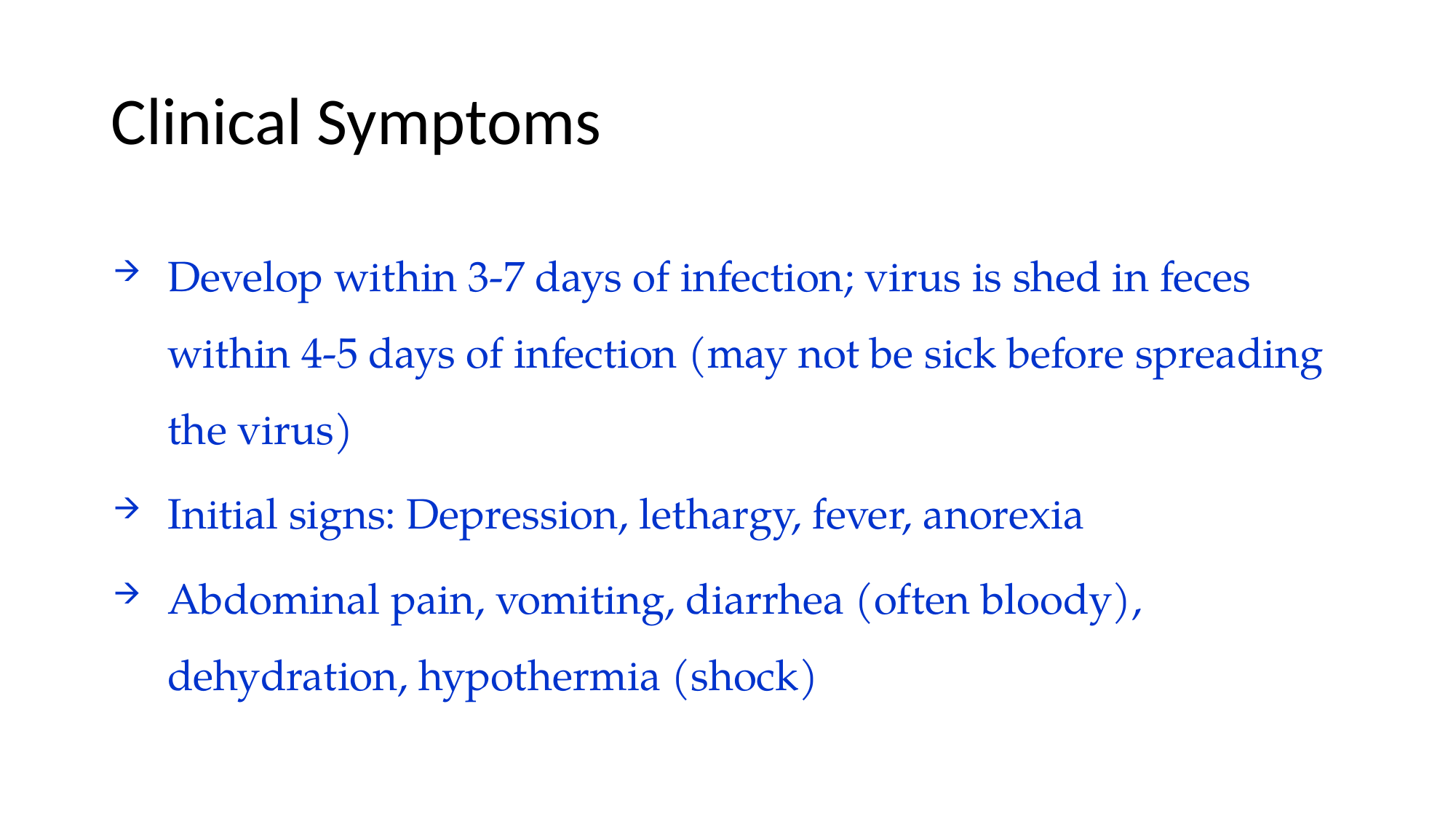

# Clinical Symptoms
Develop within 3-7 days of infection; virus is shed in feces within 4-5 days of infection (may not be sick before spreading the virus)
Initial signs: Depression, lethargy, fever, anorexia
Abdominal pain, vomiting, diarrhea (often bloody), dehydration, hypothermia (shock)